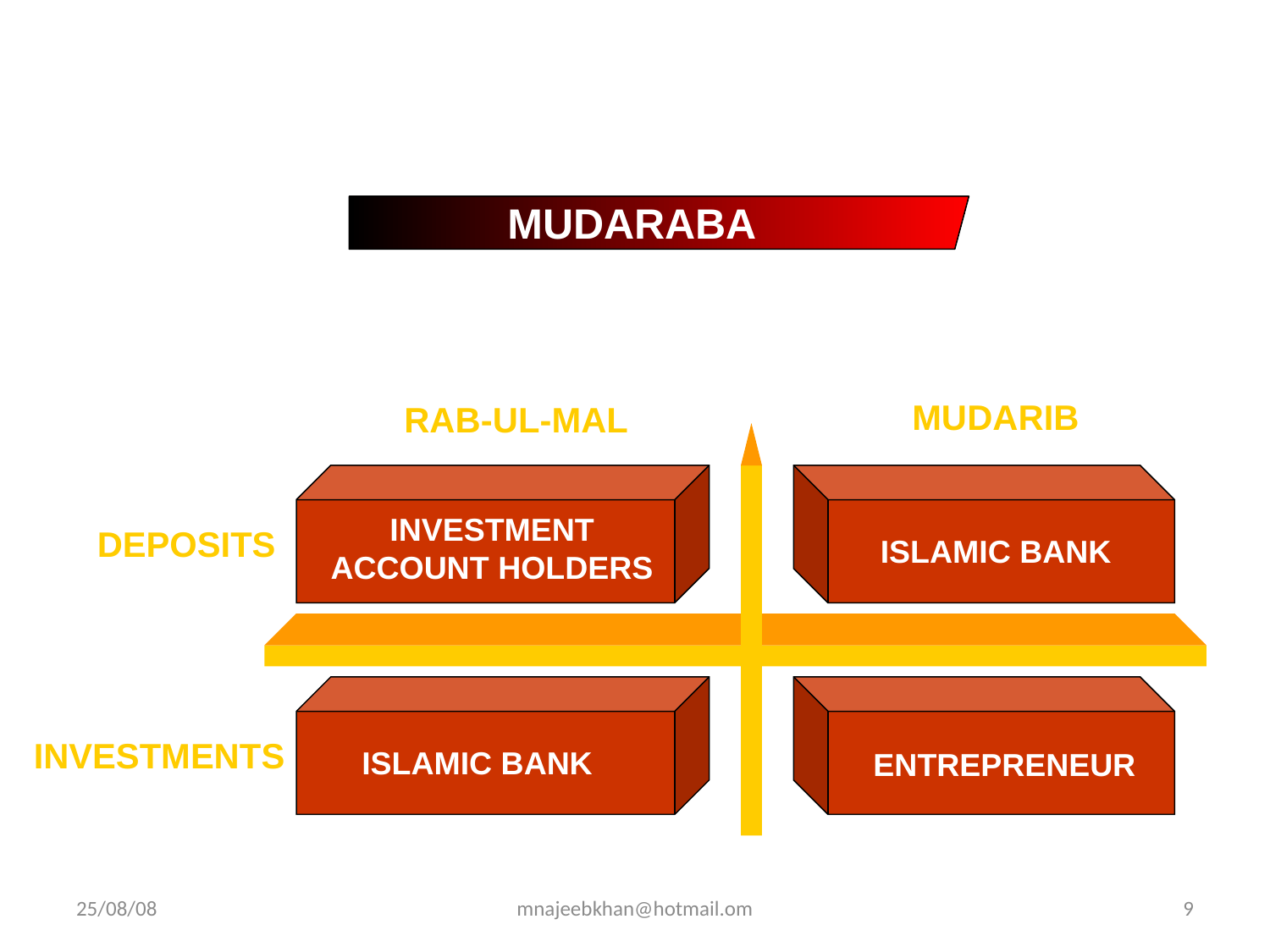

ISSUES
MUDARABA

The Bank may enter into Mudaraba contract in the following two ways:
MUDARIB
RAB-UL-MAL

INVESTMENT ACCOUNT HOLDERS

ISLAMIC BANK
DEPOSITS

ISLAMIC BANK

ENTREPRENEUR
INVESTMENTS
25/08/08
mnajeebkhan@hotmail.om
9